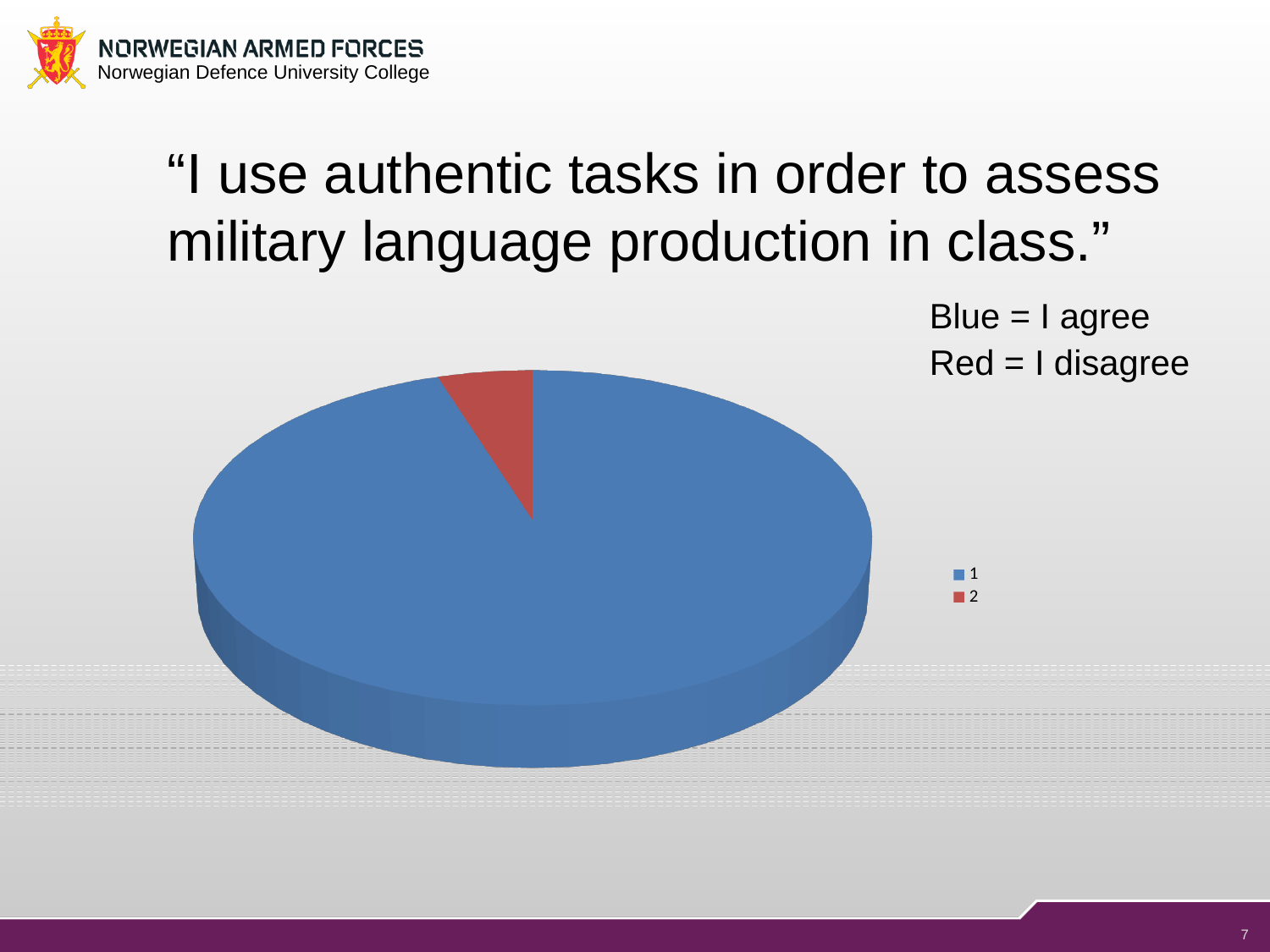

# “I use authentic tasks in order to assess military language production in class.” Blue = I agree Red = I disagree

[unsupported chart]

7